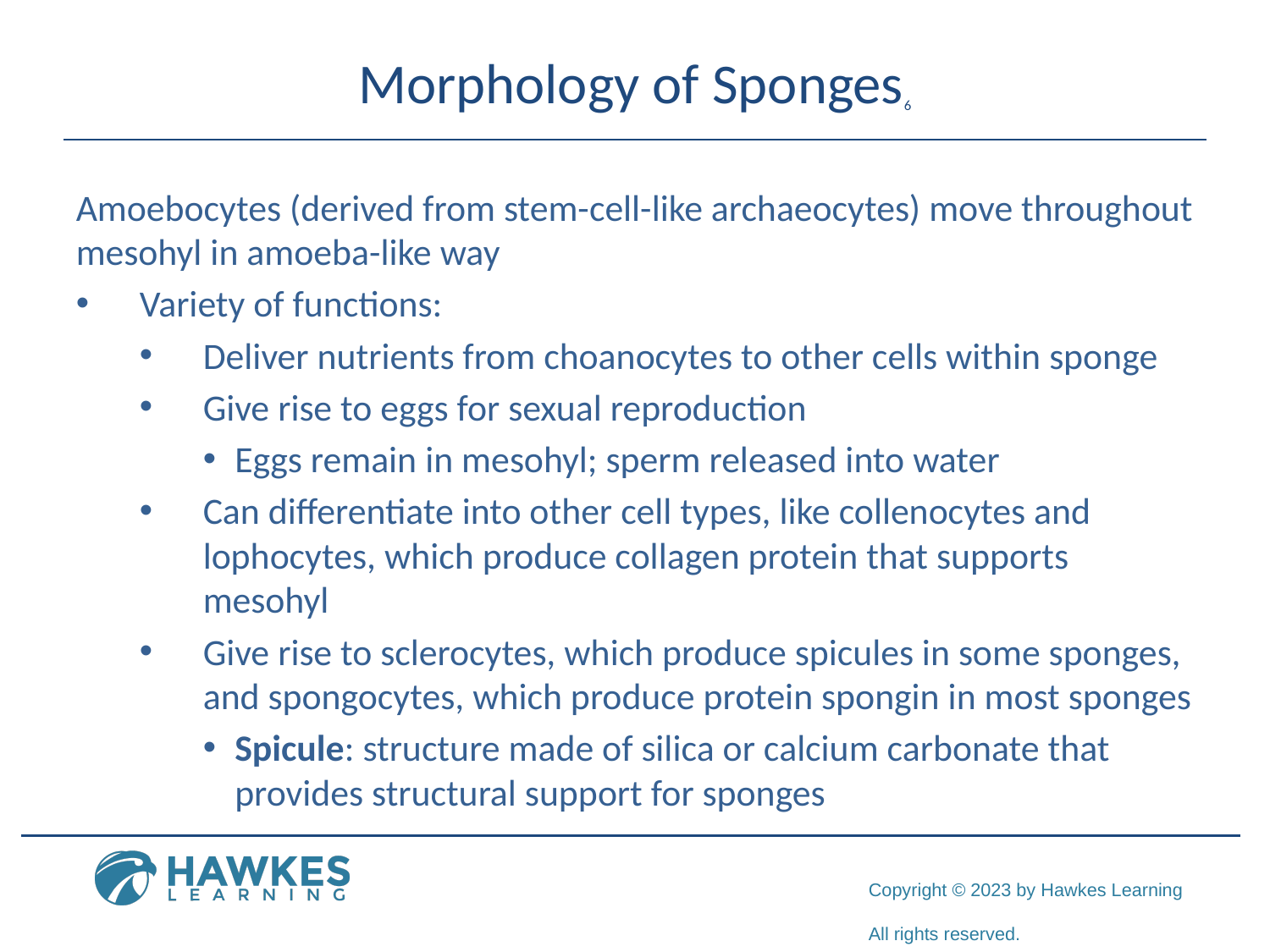

# Morphology of Sponges6
Amoebocytes (derived from stem-cell-like archaeocytes) move throughout mesohyl in amoeba-like way
Variety of functions:
Deliver nutrients from choanocytes to other cells within sponge
Give rise to eggs for sexual reproduction
Eggs remain in mesohyl; sperm released into water
Can differentiate into other cell types, like collenocytes and lophocytes, which produce collagen protein that supports mesohyl
Give rise to sclerocytes, which produce spicules in some sponges, and spongocytes, which produce protein spongin in most sponges
Spicule: structure made of silica or calcium carbonate that provides structural support for sponges